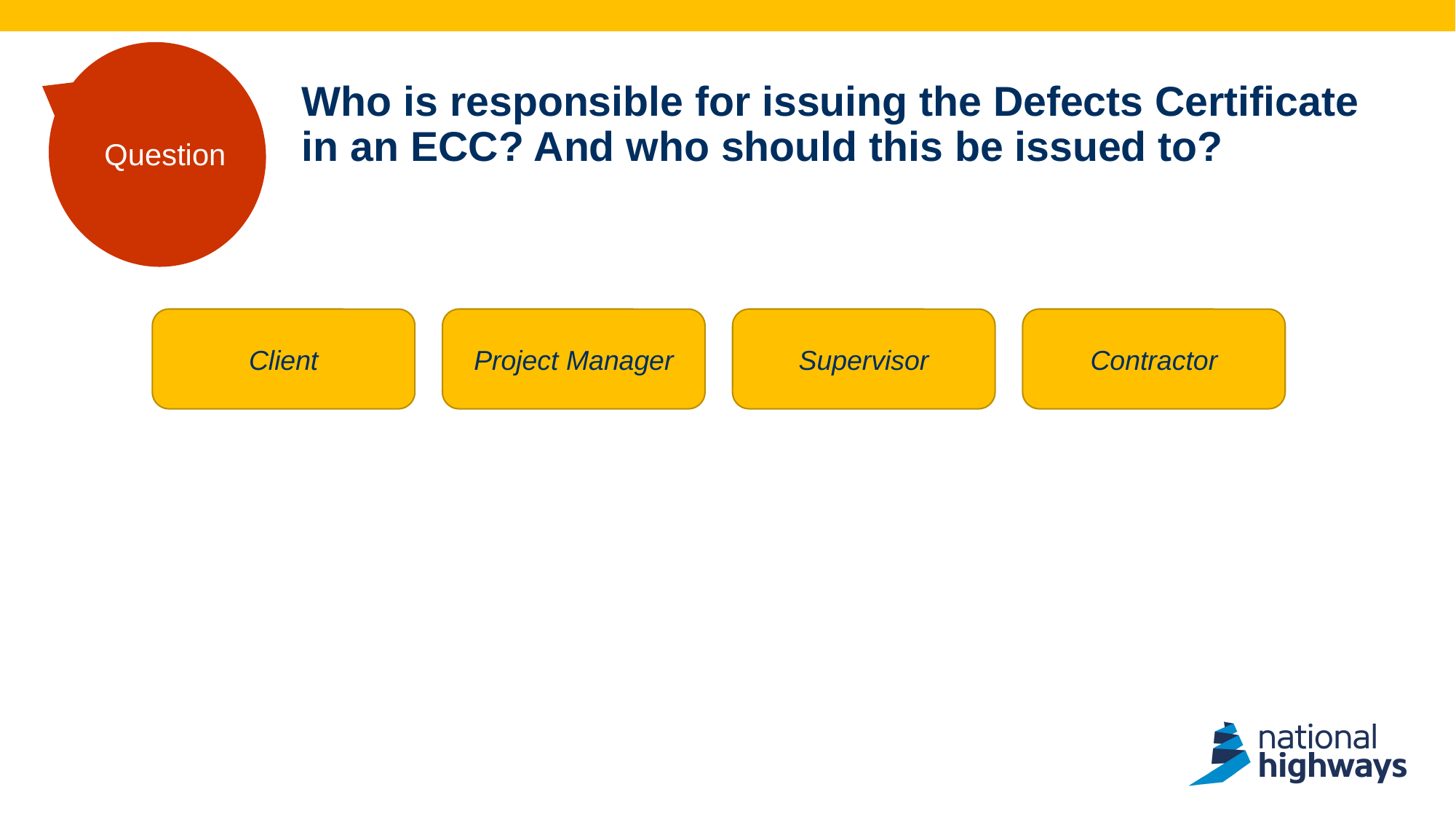

Question
# Who is responsible for issuing the Defects Certificate in an ECC? And who should this be issued to?
Question…
Client
Project Manager
Supervisor
Contractor